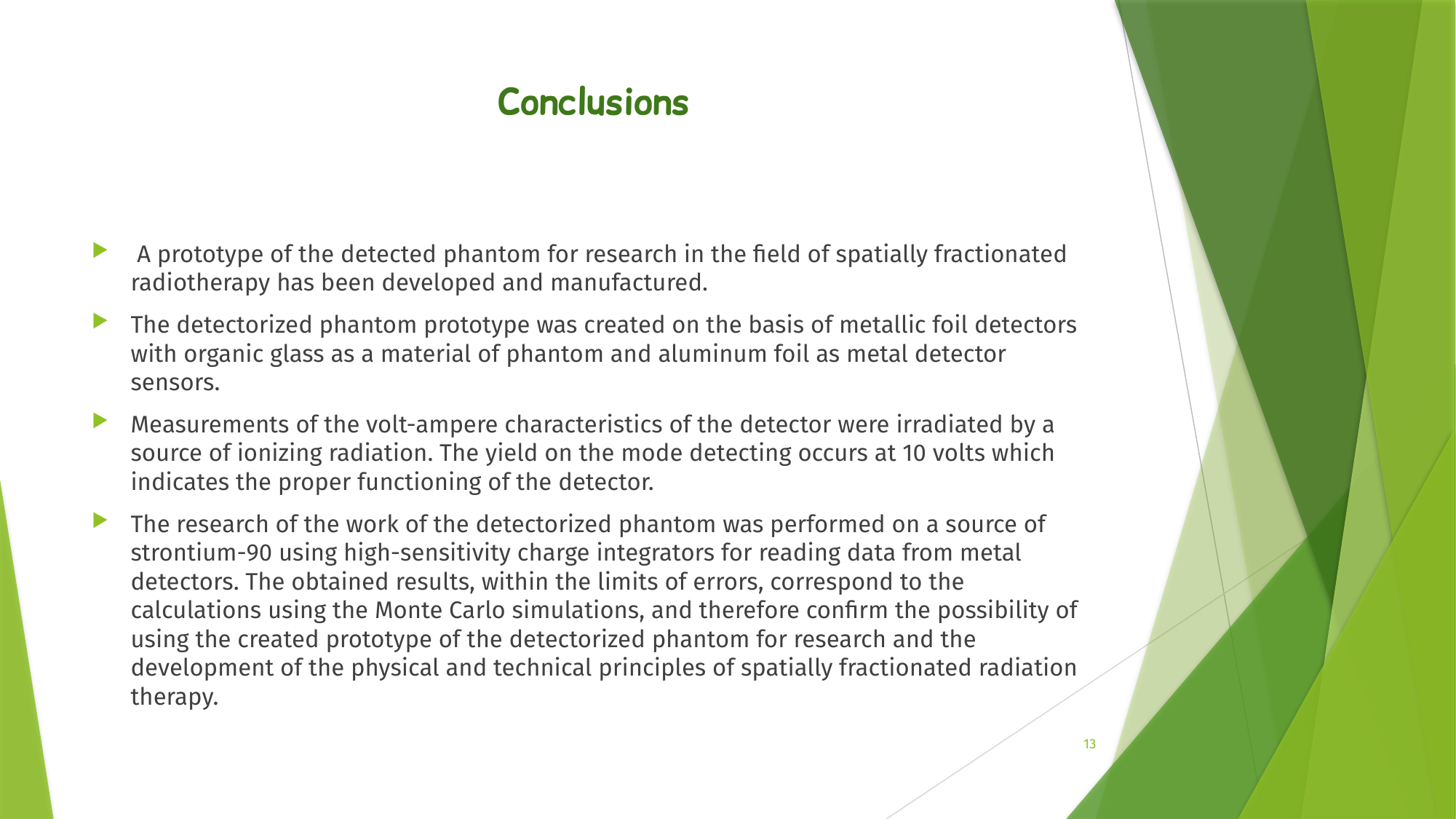

# Conclusions

 A prototype of the detected phantom for research in the field of spatially fractionated radiotherapy has been developed and manufactured.
The detectorized phantom prototype was created on the basis of metallic foil detectors with organic glass as a material of phantom and aluminum foil as metal detector sensors.
Measurements of the volt-ampere characteristics of the detector were irradiated by a source of ionizing radiation. The yield on the mode detecting occurs at 10 volts which indicates the proper functioning of the detector.
The research of the work of the detectorized phantom was performed on a source of strontium-90 using high-sensitivity charge integrators for reading data from metal detectors. The obtained results, within the limits of errors, correspond to the calculations using the Monte Carlo simulations, and therefore confirm the possibility of using the created prototype of the detectorized phantom for research and the development of the physical and technical principles of spatially fractionated radiation therapy.

13